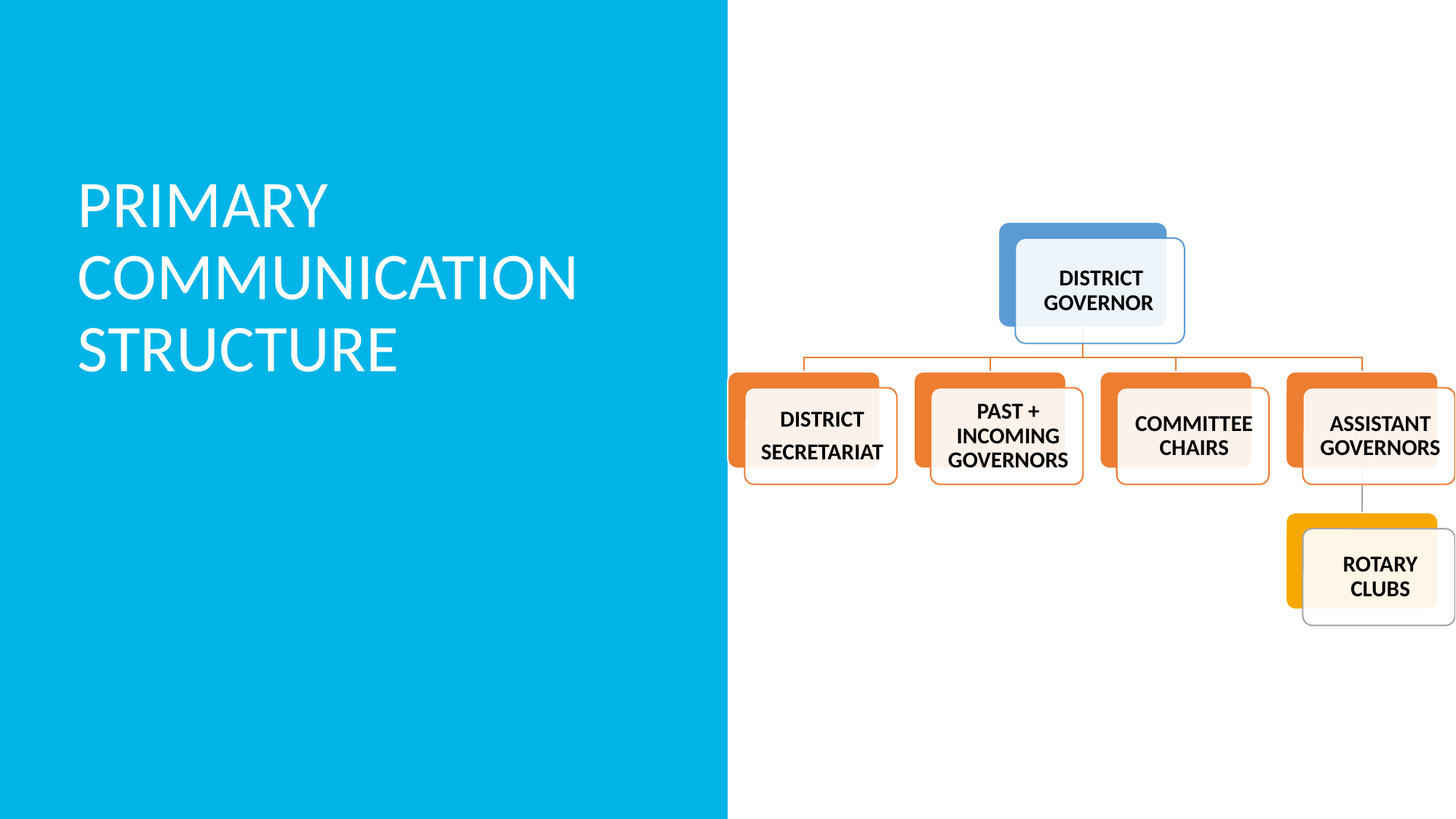

DISTRICT GOVERNOR
DISTRICT
SECRETARIAT
PAST + INCOMING GOVERNORS
COMMITTEE CHAIRS
ASSISTANT GOVERNORS
ROTARY CLUBS
Primary communication structure